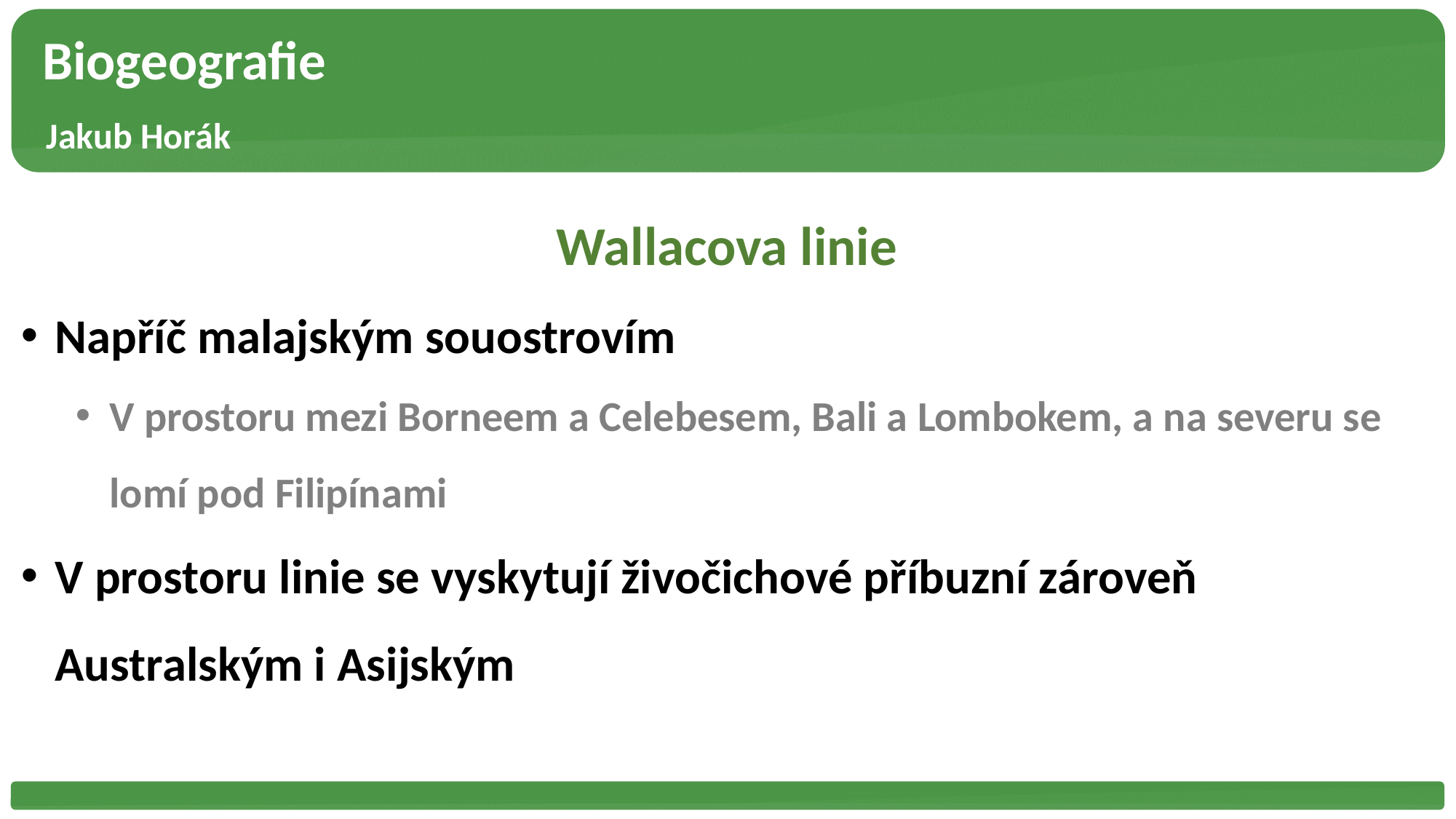

Biogeografie
  Jakub Horák
Wallacova linie
Napříč malajským souostrovím
V prostoru mezi Borneem a Celebesem, Bali a Lombokem, a na severu se lomí pod Filipínami
V prostoru linie se vyskytují živočichové příbuzní zároveň Australským i Asijským